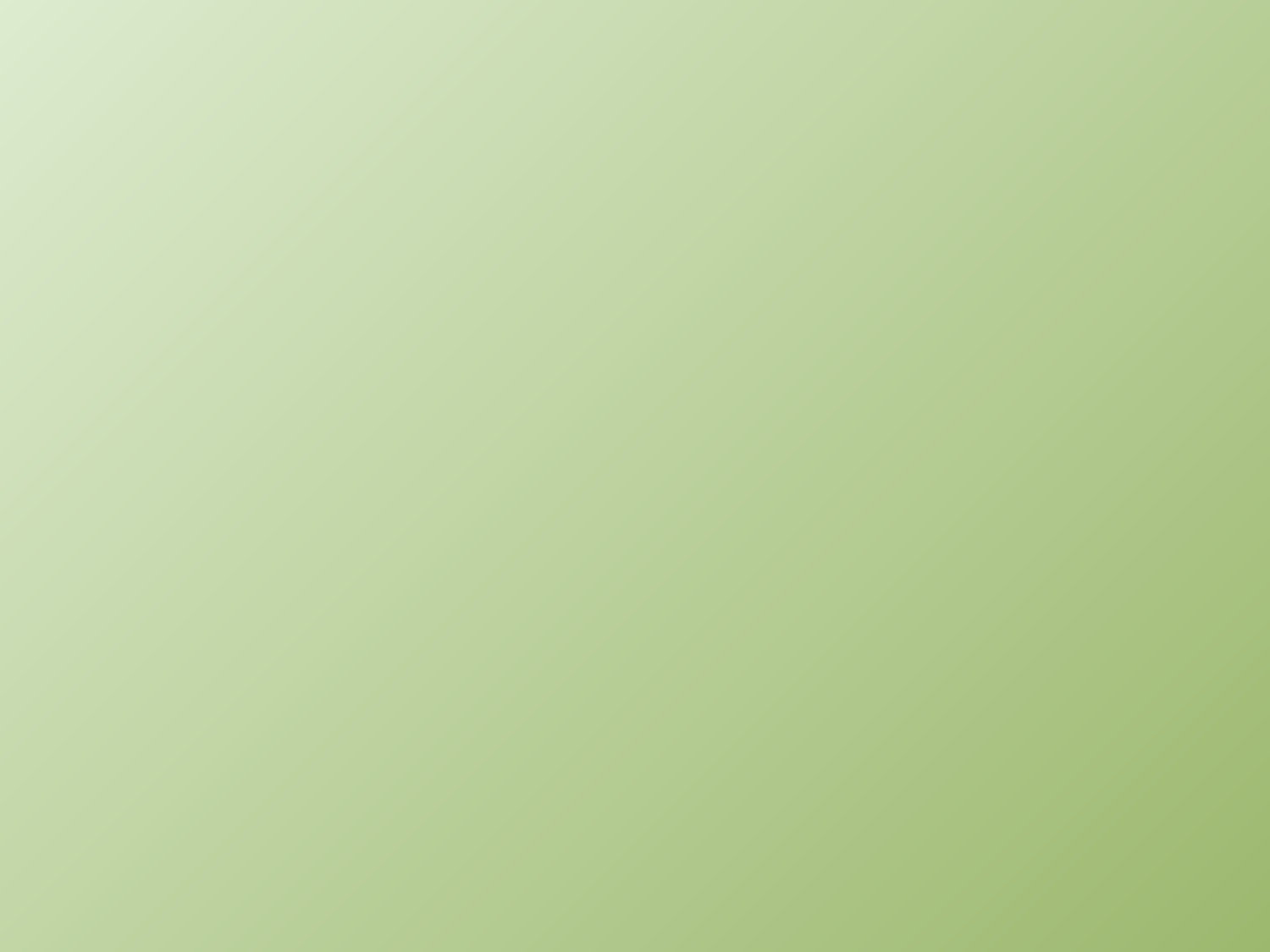

# Within the Program of Visiting the Colleges of the University, The Working Team of the Vice Presidency for Academic Affairs Visits the College of Business Administration.